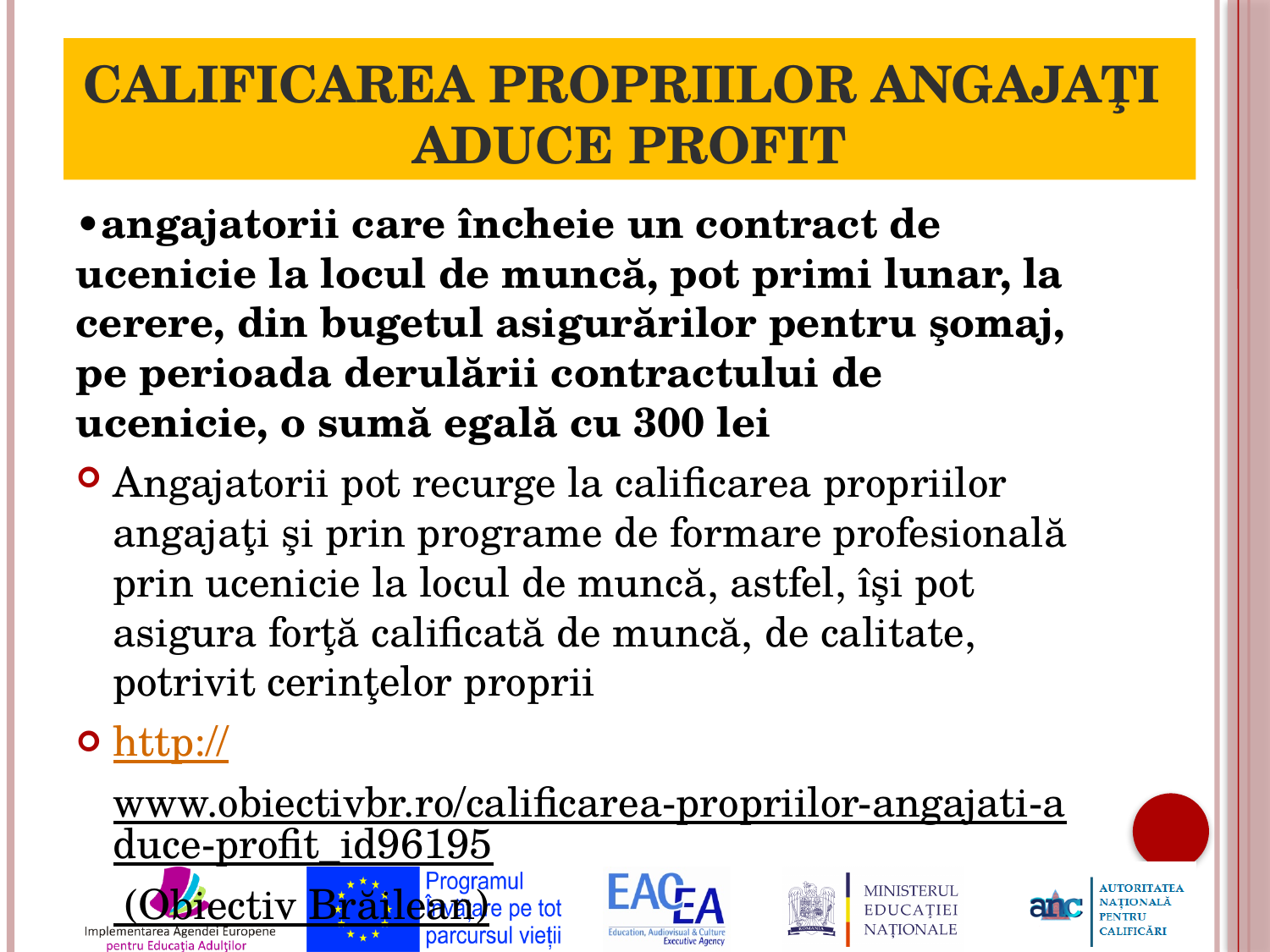

# Calificarea propriilor angajaţi aduce profit
•angajatorii care încheie un contract de ucenicie la locul de muncă, pot primi lunar, la cerere, din bugetul asigurărilor pentru şomaj, pe perioada derulării contractului de ucenicie, o sumă egală cu 300 lei
Angajatorii pot recurge la calificarea propriilor angajaţi şi prin programe de formare profesională prin ucenicie la locul de muncă, astfel, îşi pot asigura forţă calificată de muncă, de calitate, potrivit cerinţelor proprii
http://www.obiectivbr.ro/calificarea-propriilor-angajati-aduce-profit_id96195 (Obiectiv Brăilean)